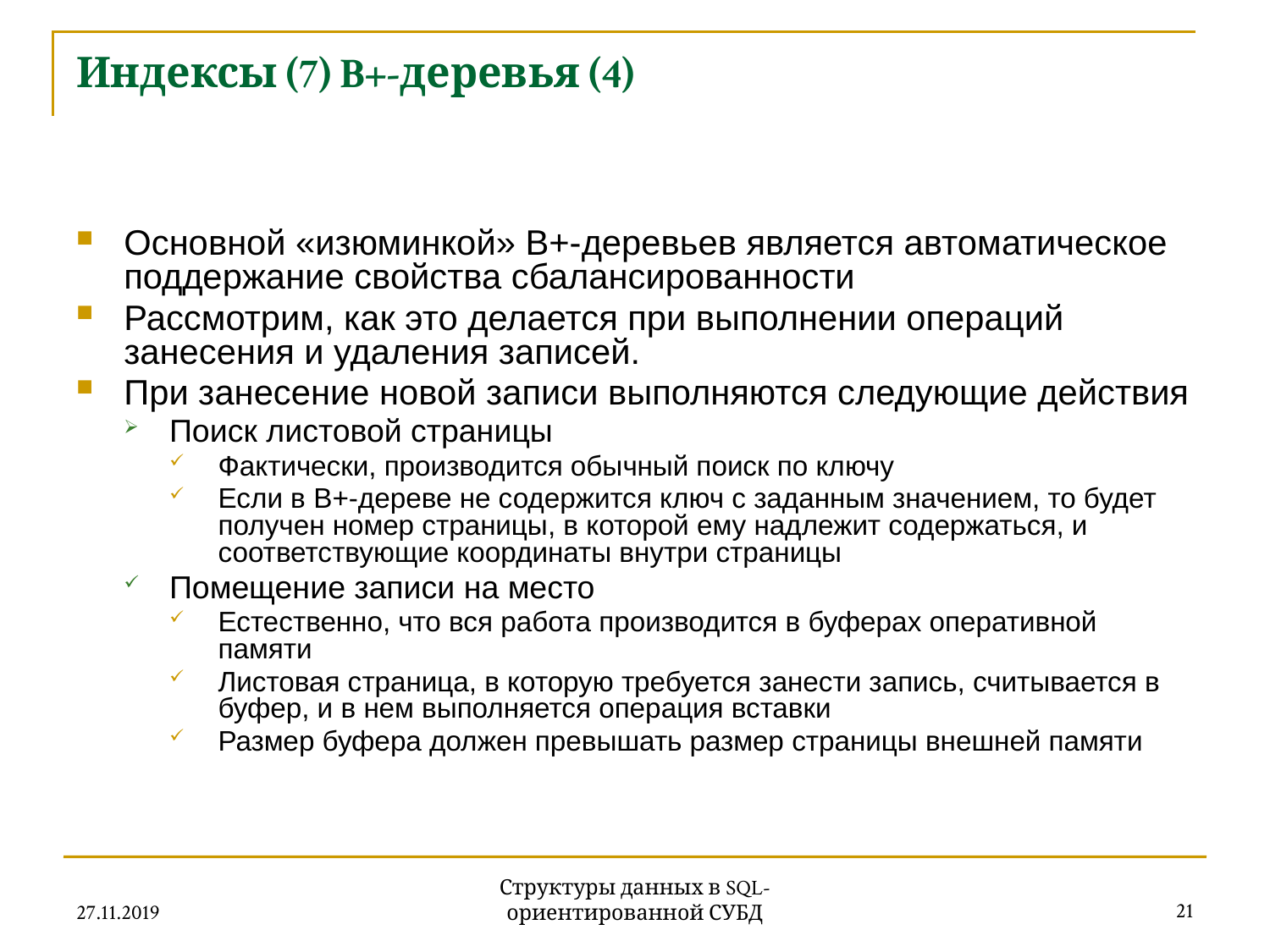

# Индексы (7) B+-деревья (4)
Основной «изюминкой» B+-деревьев является автоматическое поддержание свойства сбалансированности
Рассмотрим, как это делается при выполнении операций занесения и удаления записей.
При занесение новой записи выполняются следующие действия
Поиск листовой страницы
Фактически, производится обычный поиск по ключу
Если в B+-дереве не содержится ключ с заданным значением, то будет получен номер страницы, в которой ему надлежит содержаться, и соответствующие координаты внутри страницы
Помещение записи на место
Естественно, что вся работа производится в буферах оперативной памяти
Листовая страница, в которую требуется занести запись, считывается в буфер, и в нем выполняется операция вставки
Размер буфера должен превышать размер страницы внешней памяти
27.11.2019
21
Структуры данных в SQL-ориентированной СУБД